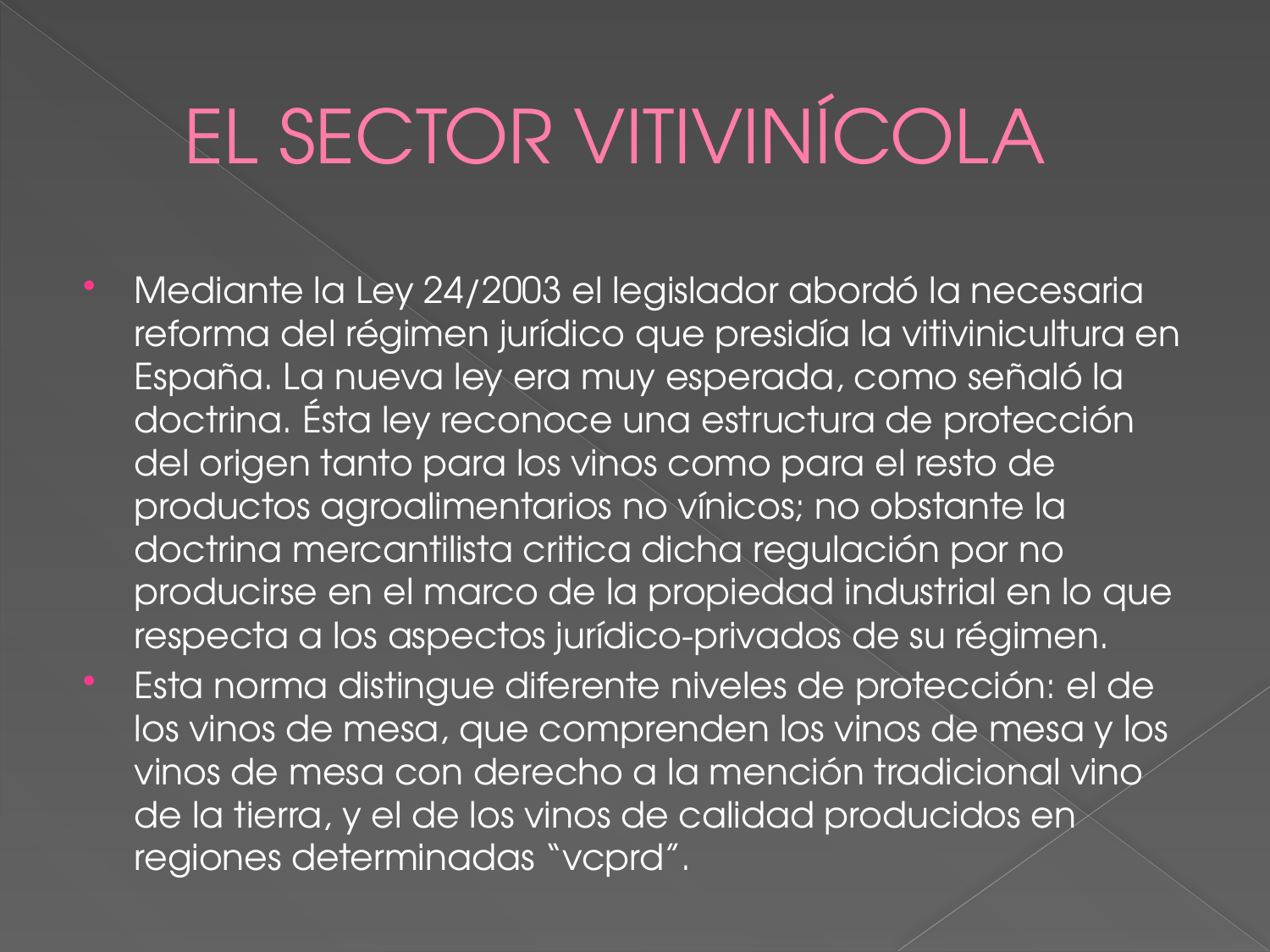

# EL SECTOR VITIVINÍCOLA
Mediante la Ley 24/2003 el legislador abordó la necesaria reforma del régimen jurídico que presidía la vitivinicultura en España. La nueva ley era muy esperada, como señaló la doctrina. Ésta ley reconoce una estructura de protección del origen tanto para los vinos como para el resto de productos agroalimentarios no vínicos; no obstante la doctrina mercantilista critica dicha regulación por no producirse en el marco de la propiedad industrial en lo que respecta a los aspectos jurídico-privados de su régimen.
Esta norma distingue diferente niveles de protección: el de los vinos de mesa, que comprenden los vinos de mesa y los vinos de mesa con derecho a la mención tradicional vino de la tierra, y el de los vinos de calidad producidos en regiones determinadas “vcprd”.